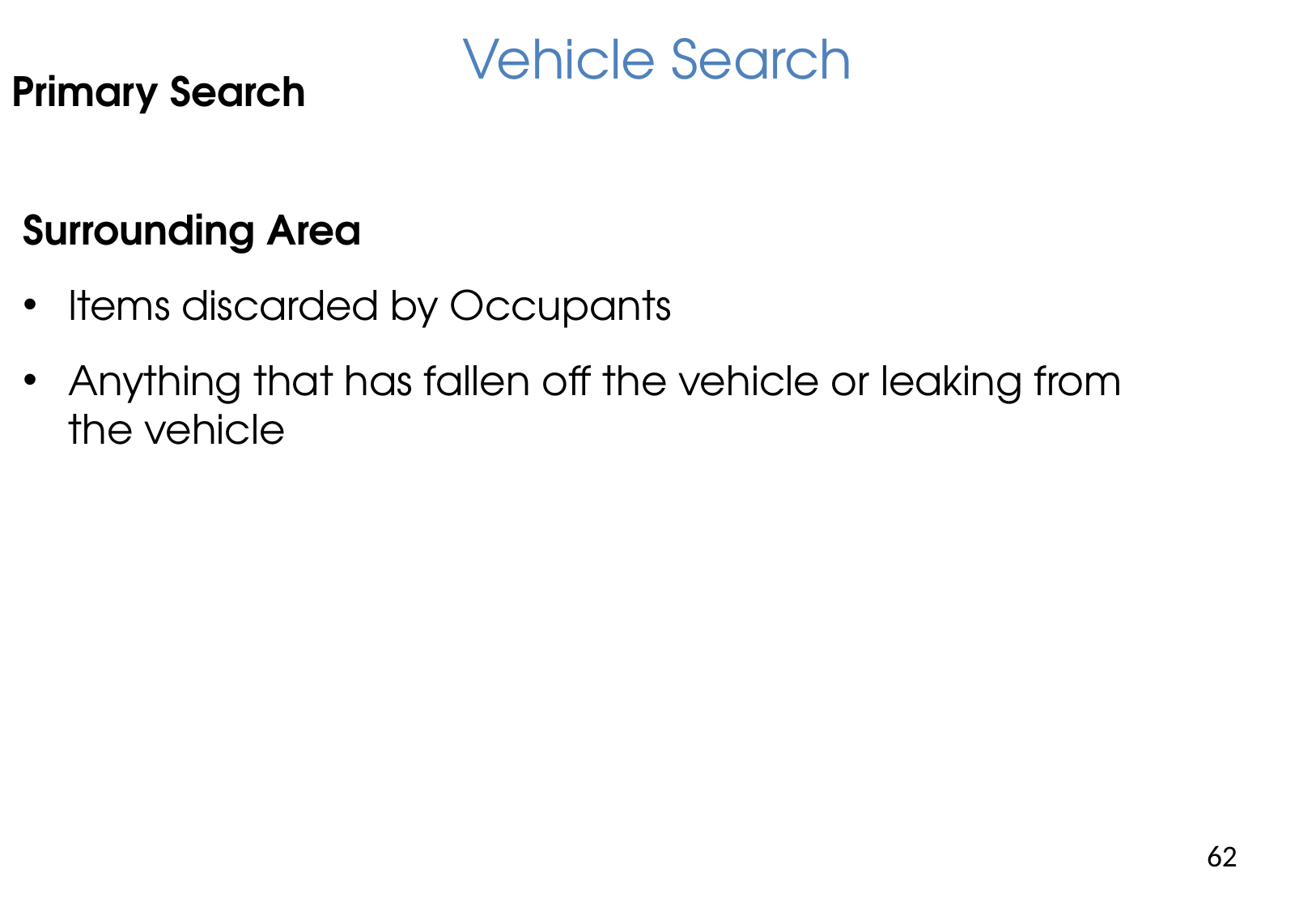

# Vehicle Search
Primary Search
Surrounding Area
Items discarded by Occupants
Anything that has fallen off the vehicle or leaking from the vehicle
62